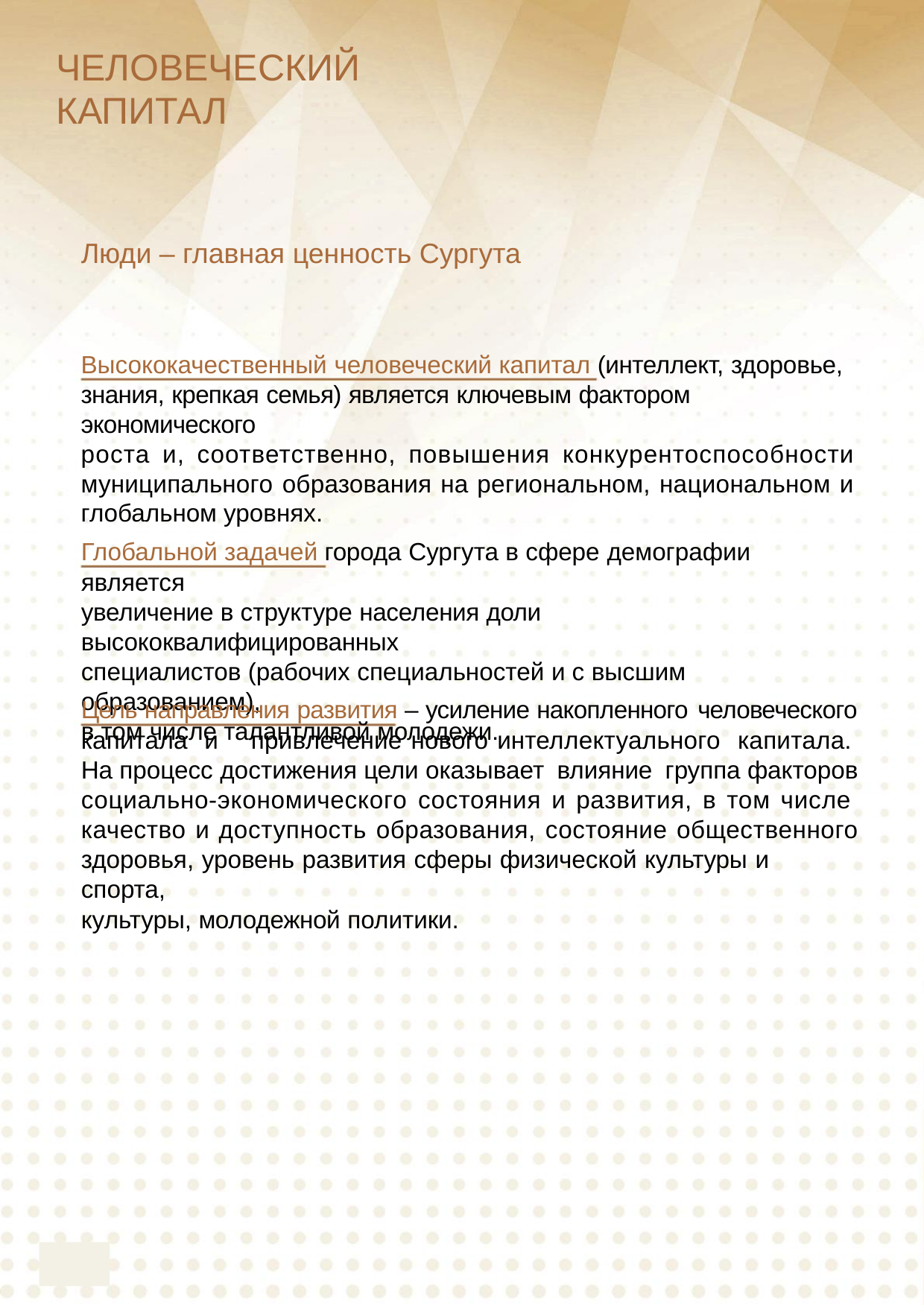

ЧЕЛОВЕЧЕСКИЙ КАПИТАЛ
СУРГУТ 2050
Люди – главная ценность Сургута
Социальная
поддержка
отдельных
категорий
граждан
Образование
Высококачественный человеческий капитал (интеллект, здоровье,
знания, крепкая семья) является ключевым фактором экономического
роста и, соответственно, повышения конкурентоспособности
муниципального образования на региональном, национальном и
глобальном уровнях.
Выравнивание социального
положения незащищенных
слоев граждан
Обеспечение
доступного и качественного
образования
Глобальной задачей города Сургута в сфере демографии является
увеличение в структуре населения доли высококвалифицированных
специалистов (рабочих специальностей и с высшим образованием),
в том числе талантливой молодежи.
Развитие
современной
культурной среды
Укрепление
общественного
здоровья
Человеческий
капитал
Цель направления развития – усиление накопленного человеческого
капитала и привлечение нового интеллектуального капитала.
На процесс достижения цели оказывает влияние группа факторов
социально-экономического состояния и развития, в том числе
качество и доступность образования, состояние общественного
здоровья, уровень развития сферы физической культуры и спорта,
культуры, молодежной политики.
Общественное
здоровье
Культура
Создание единого
спортивного пространства
Физическая
культура и
спорт